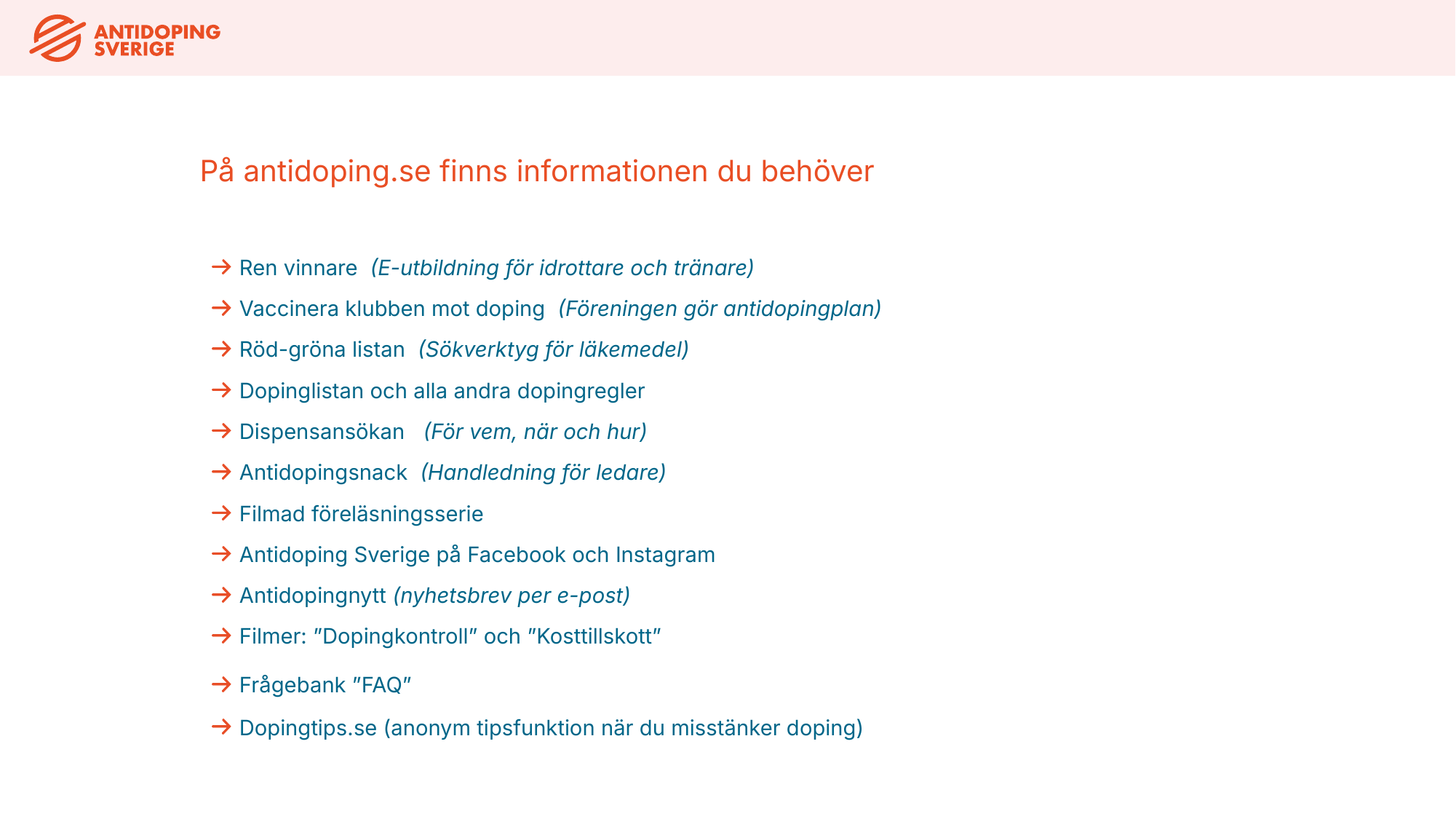

På antidoping.se finns informationen du behöver
Ren vinnare  (E-utbildning för idrottare och tränare)
Vaccinera klubben mot doping  (Föreningen gör antidopingplan)
Röd-gröna listan  (Sökverktyg för läkemedel)
Dopinglistan och alla andra dopingregler
Dispensansökan   (För vem, när och hur)
Antidopingsnack  (Handledning för ledare)
Filmad föreläsningsserie
Antidoping Sverige på Facebook och Instagram
Antidopingnytt (nyhetsbrev per e-post)
Filmer: ”Dopingkontroll” och ”Kosttillskott”
Frågebank ”FAQ”
Dopingtips.se (anonym tipsfunktion när du misstänker doping)